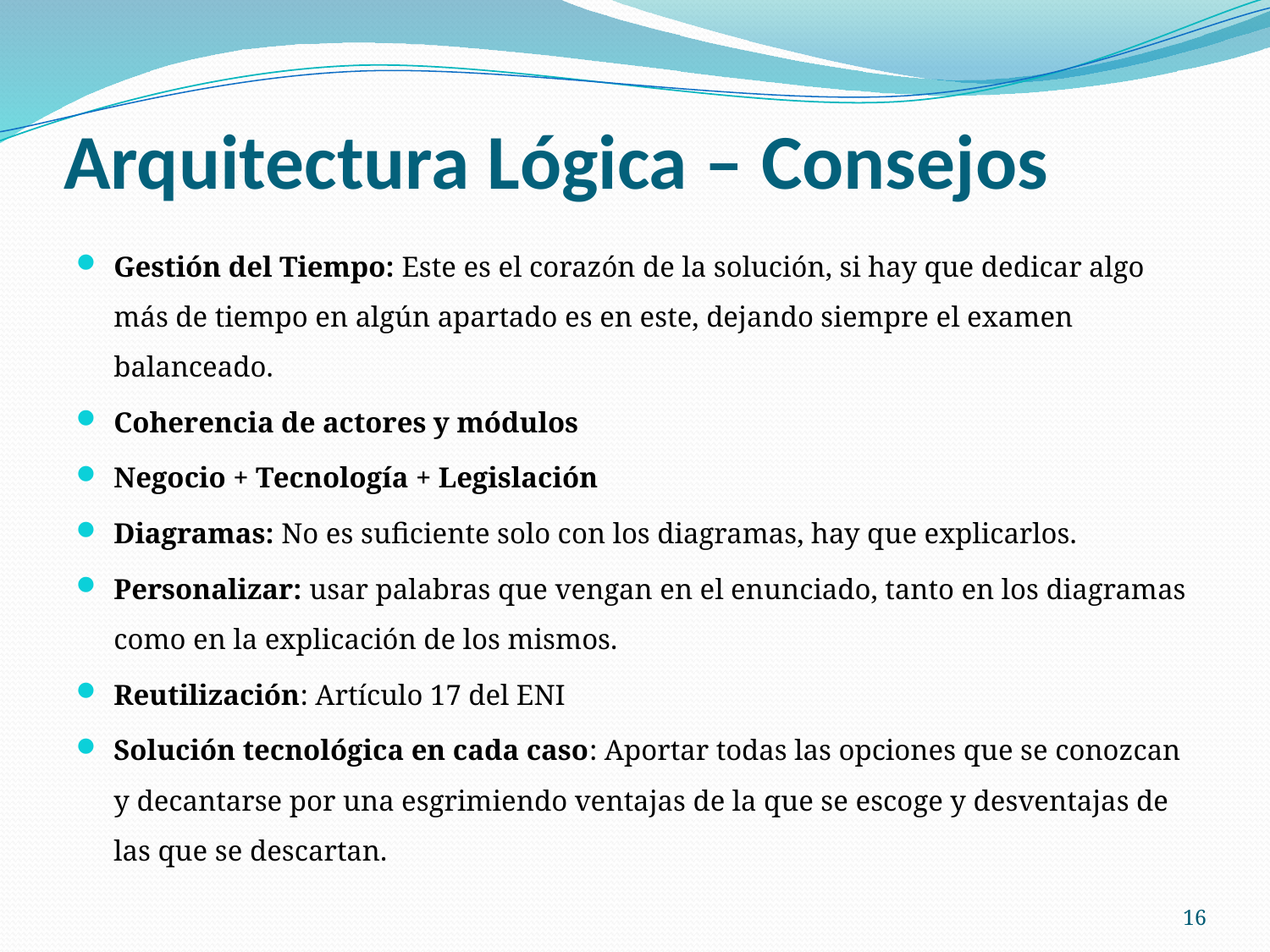

# Arquitectura Lógica – Consejos
Gestión del Tiempo: Este es el corazón de la solución, si hay que dedicar algo más de tiempo en algún apartado es en este, dejando siempre el examen balanceado.
Coherencia de actores y módulos
Negocio + Tecnología + Legislación
Diagramas: No es suficiente solo con los diagramas, hay que explicarlos.
Personalizar: usar palabras que vengan en el enunciado, tanto en los diagramas como en la explicación de los mismos.
Reutilización: Artículo 17 del ENI
Solución tecnológica en cada caso: Aportar todas las opciones que se conozcan y decantarse por una esgrimiendo ventajas de la que se escoge y desventajas de las que se descartan.

16